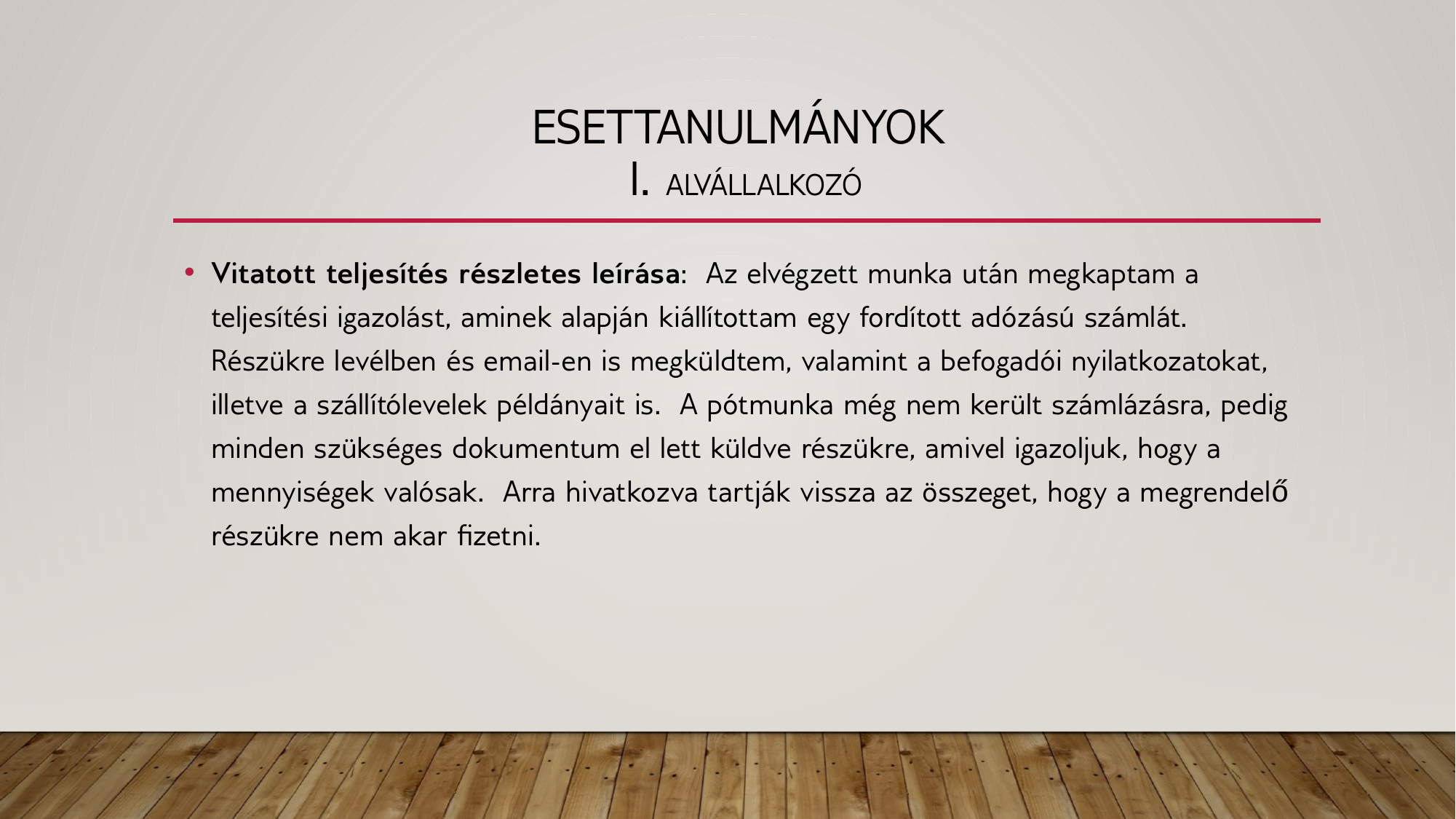

# Esettanulmányok I. Alvállalkozó
Vitatott teljesítés részletes leírása:  Az elvégzett munka után megkaptam a teljesítési igazolást, aminek alapján kiállítottam egy fordított adózású számlát. Részükre levélben és email-en is megküldtem, valamint a befogadói nyilatkozatokat, illetve a szállítólevelek példányait is.  A pótmunka még nem került számlázásra, pedig minden szükséges dokumentum el lett küldve részükre, amivel igazoljuk, hogy a mennyiségek valósak.  Arra hivatkozva tartják vissza az összeget, hogy a megrendelő részükre nem akar fizetni.